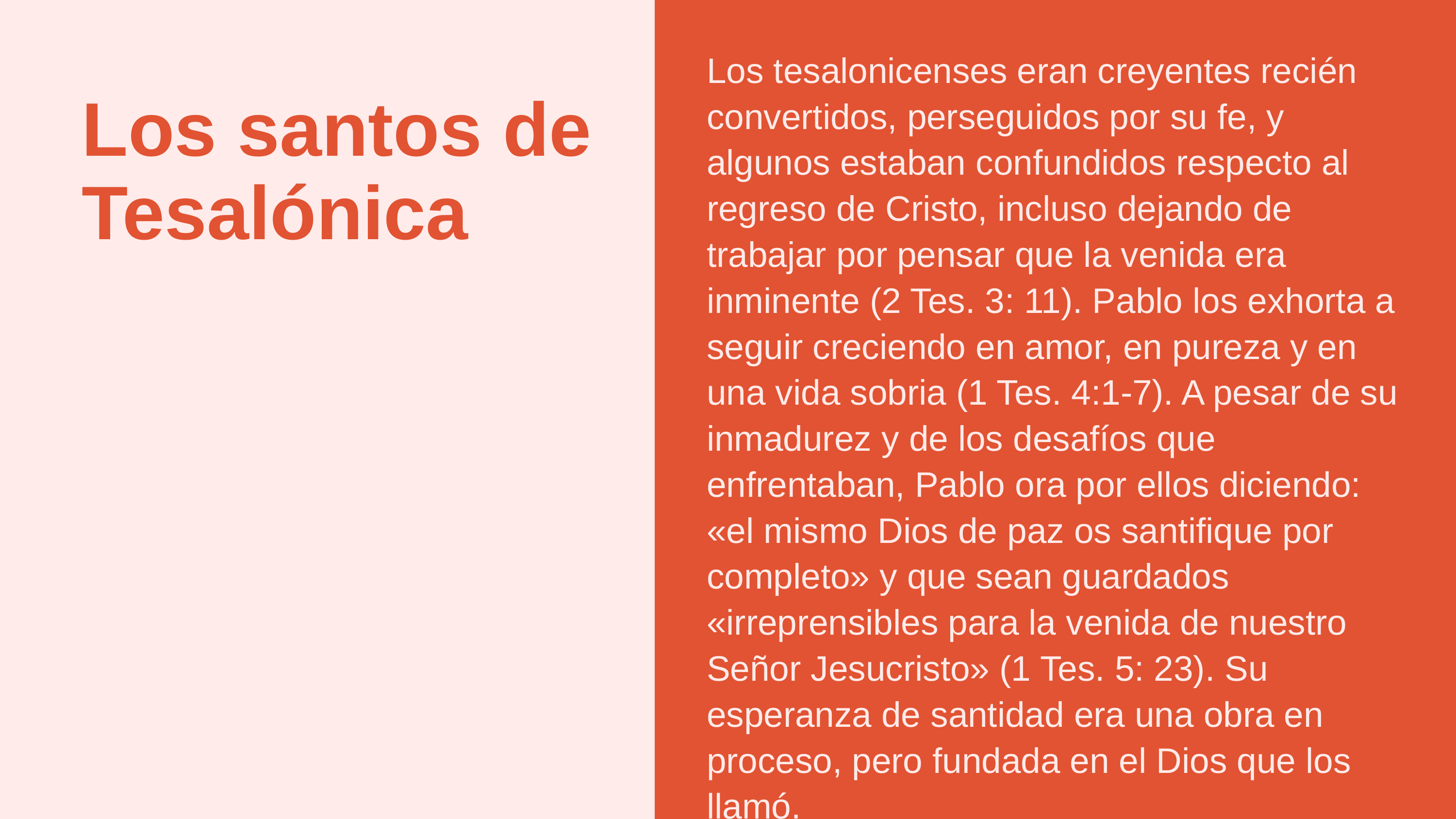

Los tesalonicenses eran creyentes recién convertidos, perseguidos por su fe, y algunos estaban confundidos respecto al regreso de Cristo, incluso dejando de trabajar por pensar que la venida era inminente (2 Tes. 3: 11). Pablo los exhorta a seguir creciendo en amor, en pureza y en una vida sobria (1 Tes. 4:1-7). A pesar de su inmadurez y de los desafíos que enfrentaban, Pablo ora por ellos diciendo: «el mismo Dios de paz os santifique por completo» y que sean guardados «irreprensibles para la venida de nuestro Señor Jesucristo» (1 Tes. 5: 23). Su esperanza de santidad era una obra en proceso, pero fundada en el Dios que los llamó.
Los santos de Tesalónica